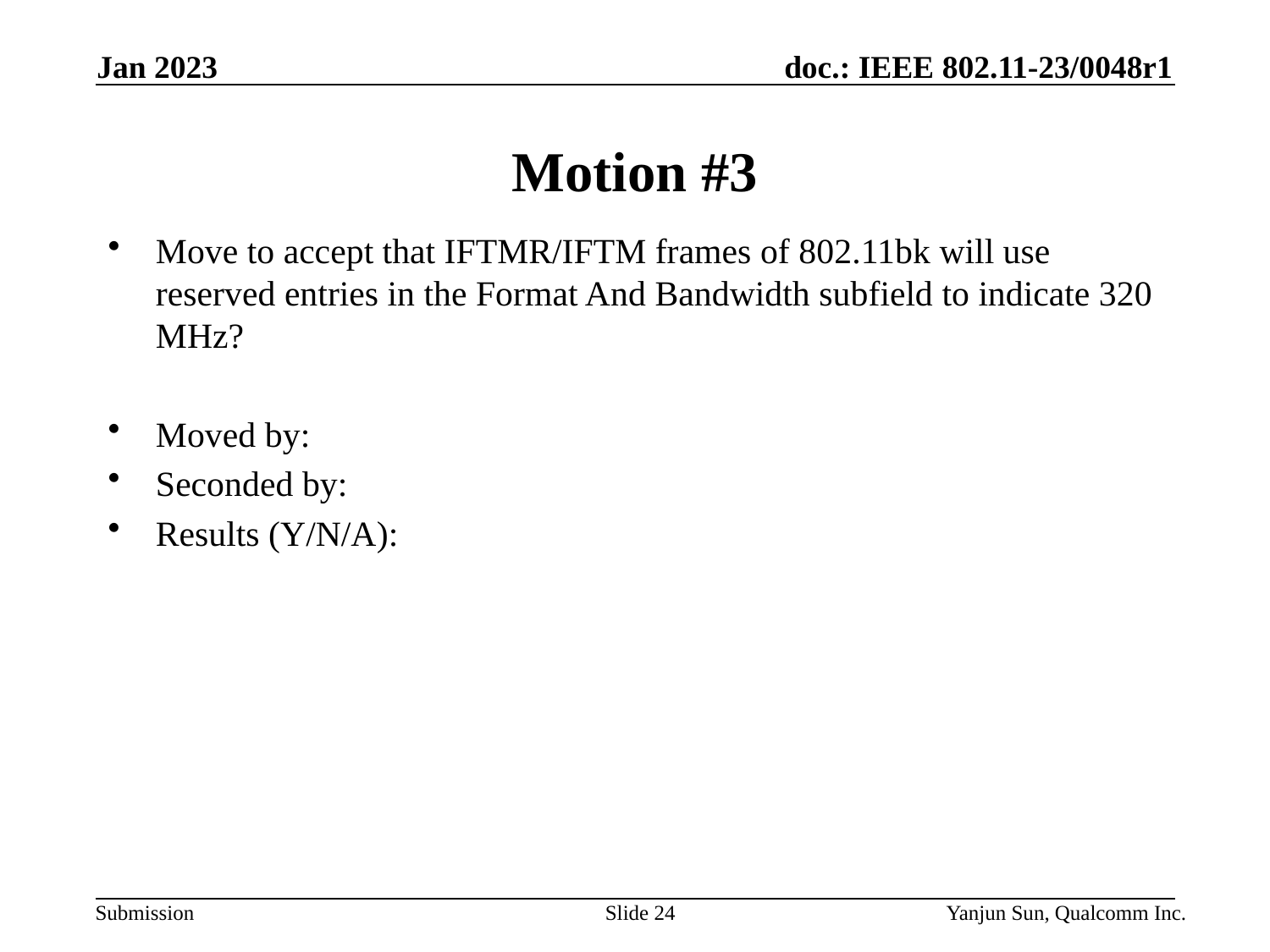

Jan 2023
# Motion #3
Move to accept that IFTMR/IFTM frames of 802.11bk will use reserved entries in the Format And Bandwidth subfield to indicate 320 MHz?

Moved by:
Seconded by:
Results (Y/N/A):
Slide 24
Yanjun Sun, Qualcomm Inc.